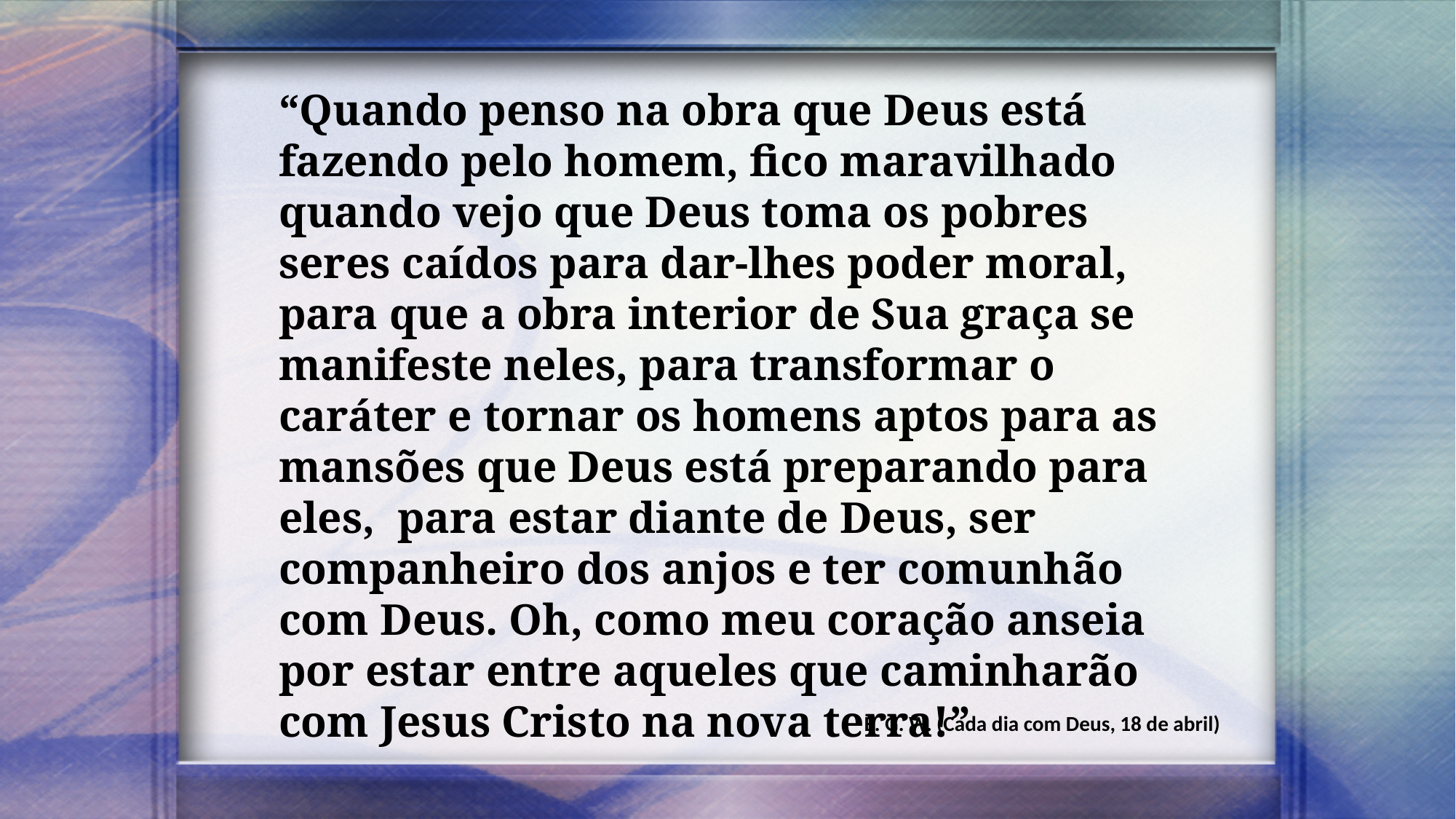

“Quando penso na obra que Deus está fazendo pelo homem, fico maravilhado quando vejo que Deus toma os pobres seres caídos para dar-lhes poder moral, para que a obra interior de Sua graça se manifeste neles, para transformar o caráter e tornar os homens aptos para as mansões que Deus está preparando para eles,  para estar diante de Deus, ser companheiro dos anjos e ter comunhão com Deus. Oh, como meu coração anseia por estar entre aqueles que caminharão com Jesus Cristo na nova terra!”
E. G. W. (Cada dia com Deus, 18 de abril)